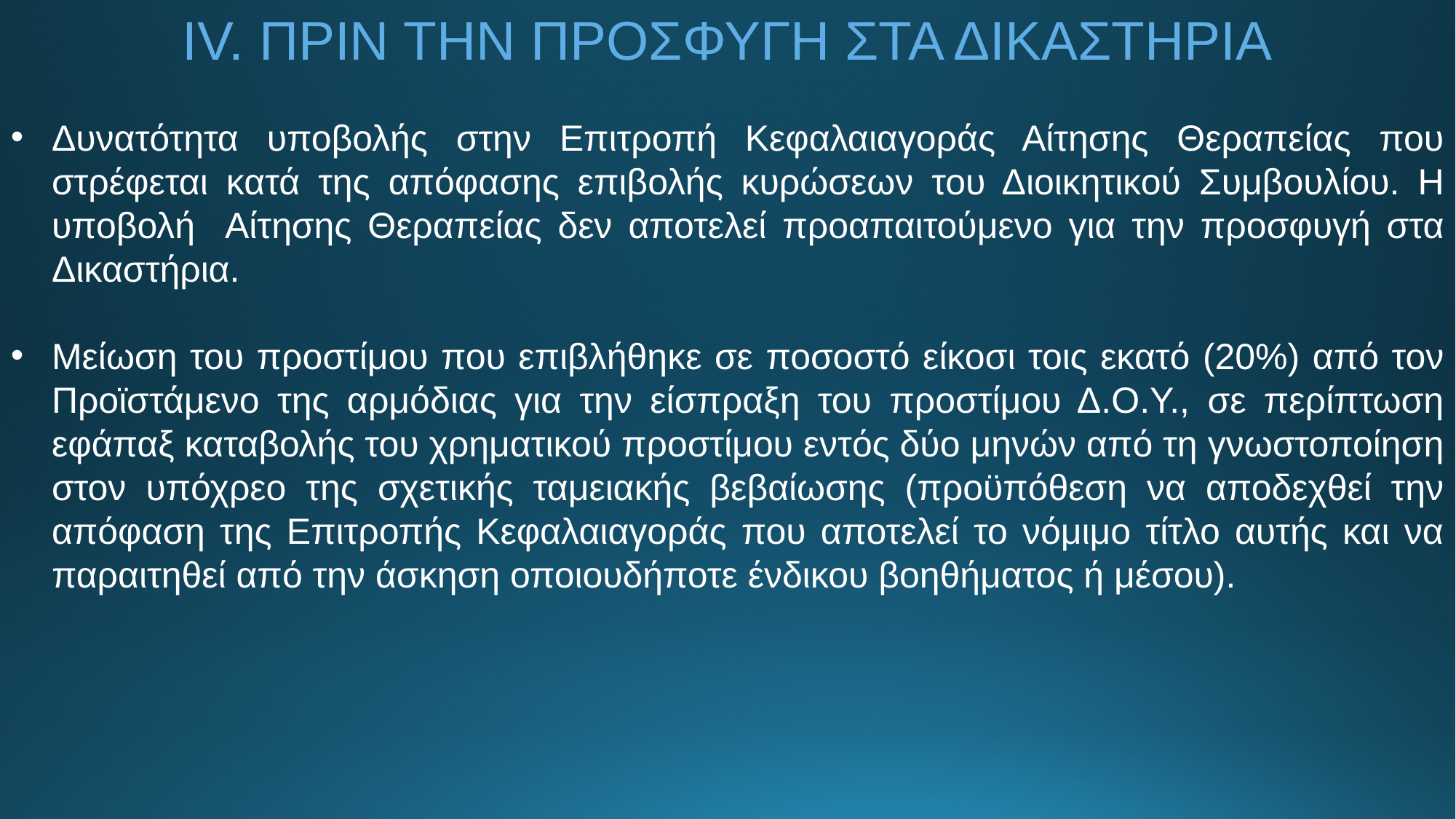

IV. ΠΡΙΝ ΤΗΝ ΠΡΟΣΦΥΓΗ ΣΤΑ ΔΙΚΑΣΤΗΡΙΑ

Δυνατότητα υποβολής στην Επιτροπή Κεφαλαιαγοράς Αίτησης Θεραπείας που στρέφεται κατά της απόφασης επιβολής κυρώσεων του Διοικητικού Συμβουλίου. Η υποβολή  Αίτησης Θεραπείας δεν αποτελεί προαπαιτούμενο για την προσφυγή στα Δικαστήρια.

Μείωση του προστίμου που επιβλήθηκε σε ποσοστό είκοσι τοις εκατό (20%) από τον Προϊστάμενο της αρμόδιας για την είσπραξη του προστίμου Δ.Ο.Υ., σε περίπτωση εφάπαξ καταβολής του χρηματικού προστίμου εντός δύο μηνών από τη γνωστοποίηση στον υπόχρεο της σχετικής ταμειακής βεβαίωσης (προϋπόθεση να αποδεχθεί την απόφαση της Επιτροπής Κεφαλαιαγοράς που αποτελεί το νόμιμο τίτλο αυτής και να παραιτηθεί από την άσκηση οποιουδήποτε ένδικου βοηθήματος ή μέσου).